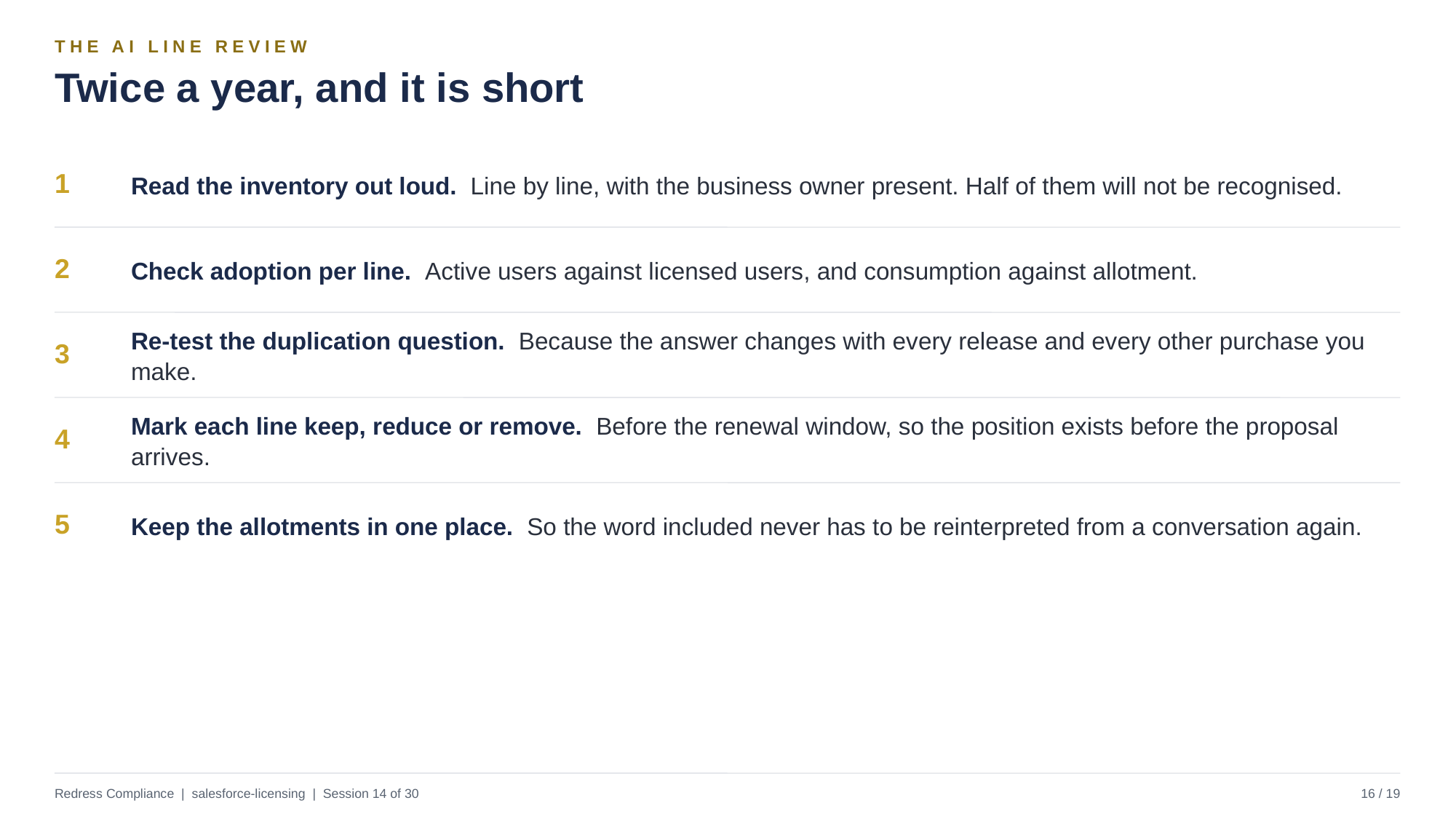

THE AI LINE REVIEW
Twice a year, and it is short
Read the inventory out loud.  Line by line, with the business owner present. Half of them will not be recognised.
1

Check adoption per line.  Active users against licensed users, and consumption against allotment.
2

Re-test the duplication question.  Because the answer changes with every release and every other purchase you make.
3

Mark each line keep, reduce or remove.  Before the renewal window, so the position exists before the proposal arrives.
4

Keep the allotments in one place.  So the word included never has to be reinterpreted from a conversation again.
5

Redress Compliance  |  salesforce-licensing  |  Session 14 of 30
16 / 19